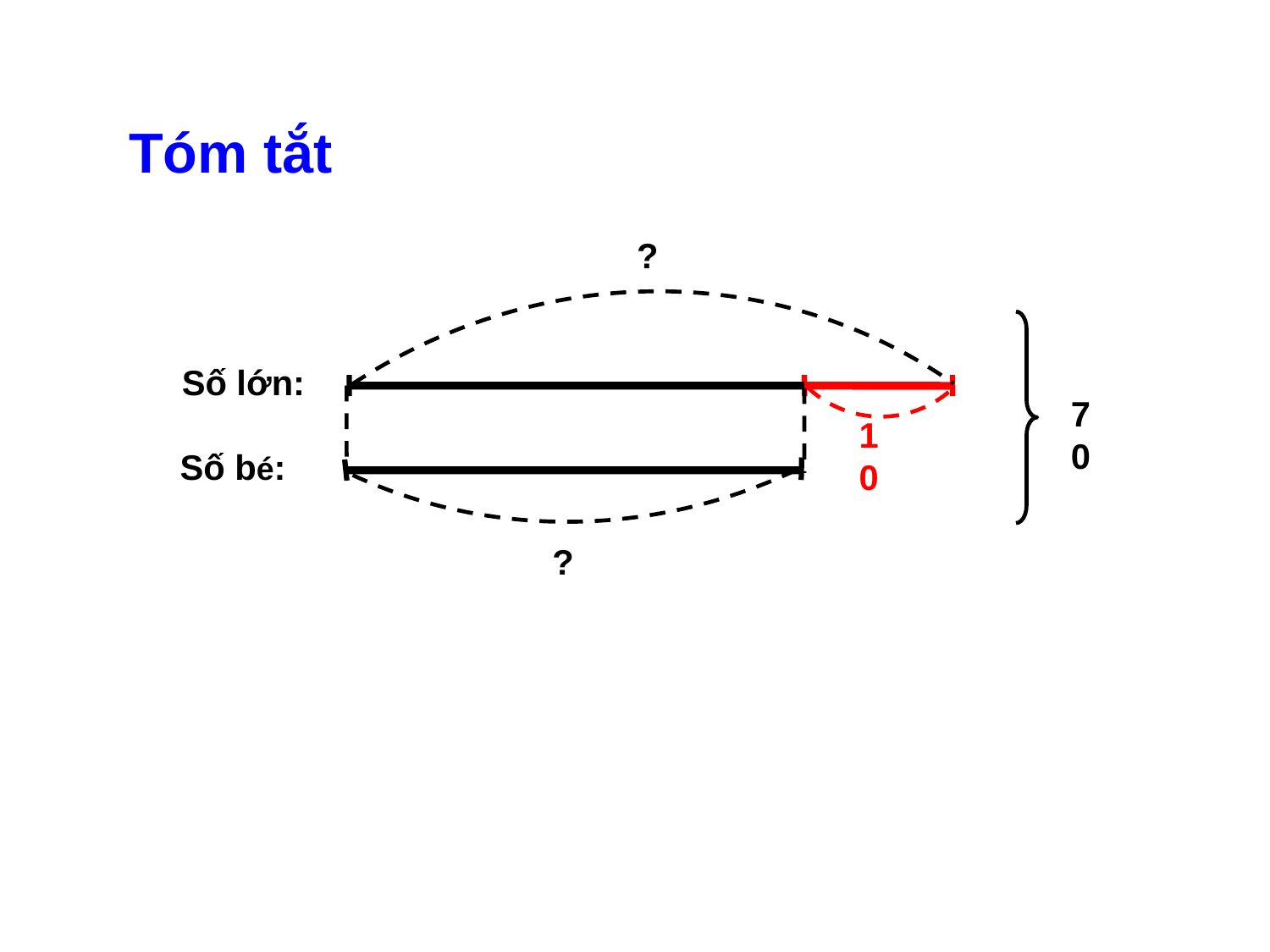

?

Số lớn:

70

Số bé:

?
Tóm tắt

10